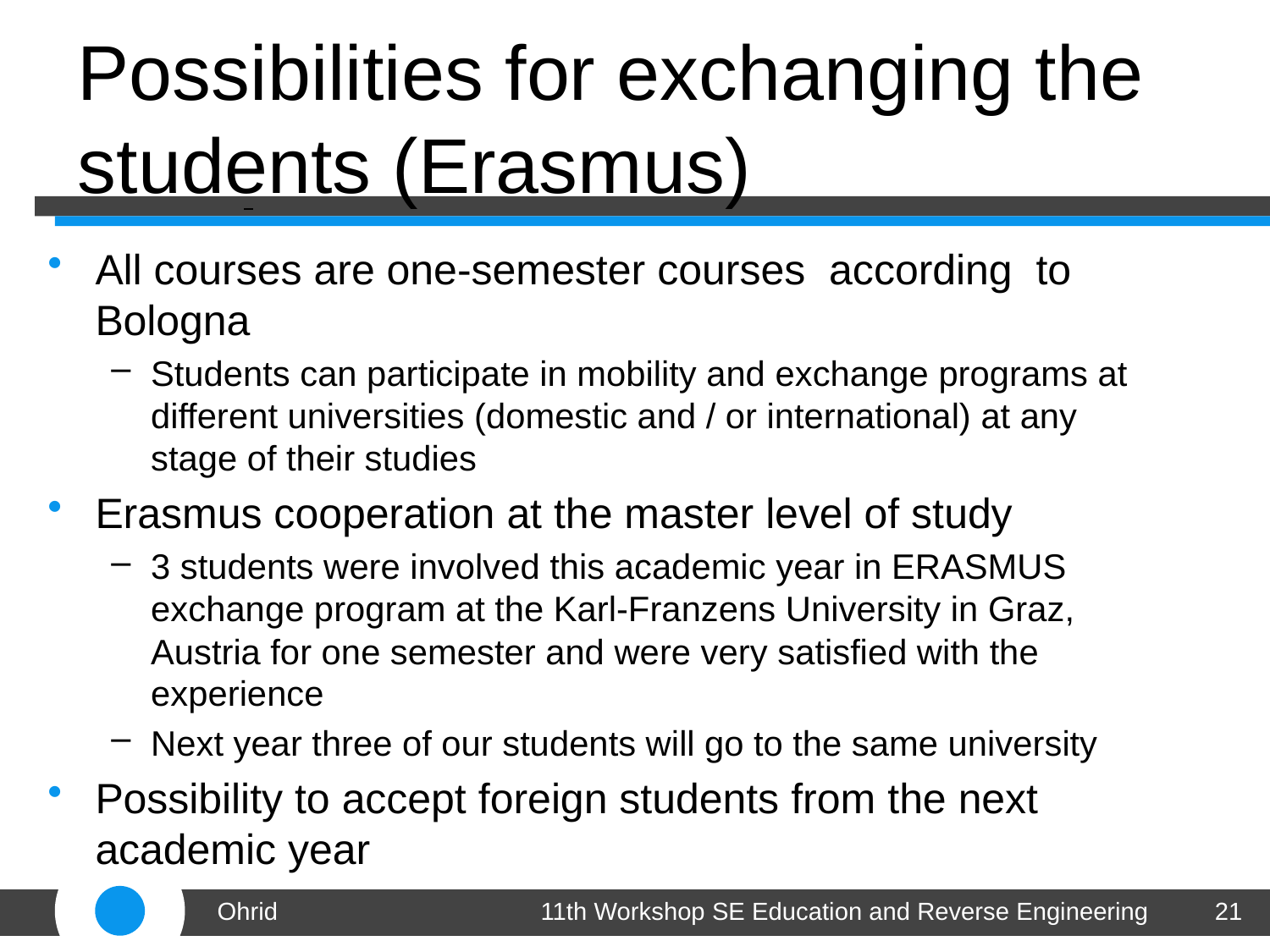

# Possibilities for exchanging the students (Erasmus)

All courses are one-semester courses  according  to Bologna
Students can participate in mobility and exchange programs at different universities (domestic and / or international) at any stage of their studies
Erasmus cooperation at the master level of study
3 students were involved this academic year in ERASMUS exchange program at the Karl-Franzens University in Graz, Austria for one semester and were very satisfied with the experience
Next year three of our students will go to the same university
Possibility to accept foreign students from the next academic year
Ohrid
11th Workshop SE Education and Reverse Engineering
21